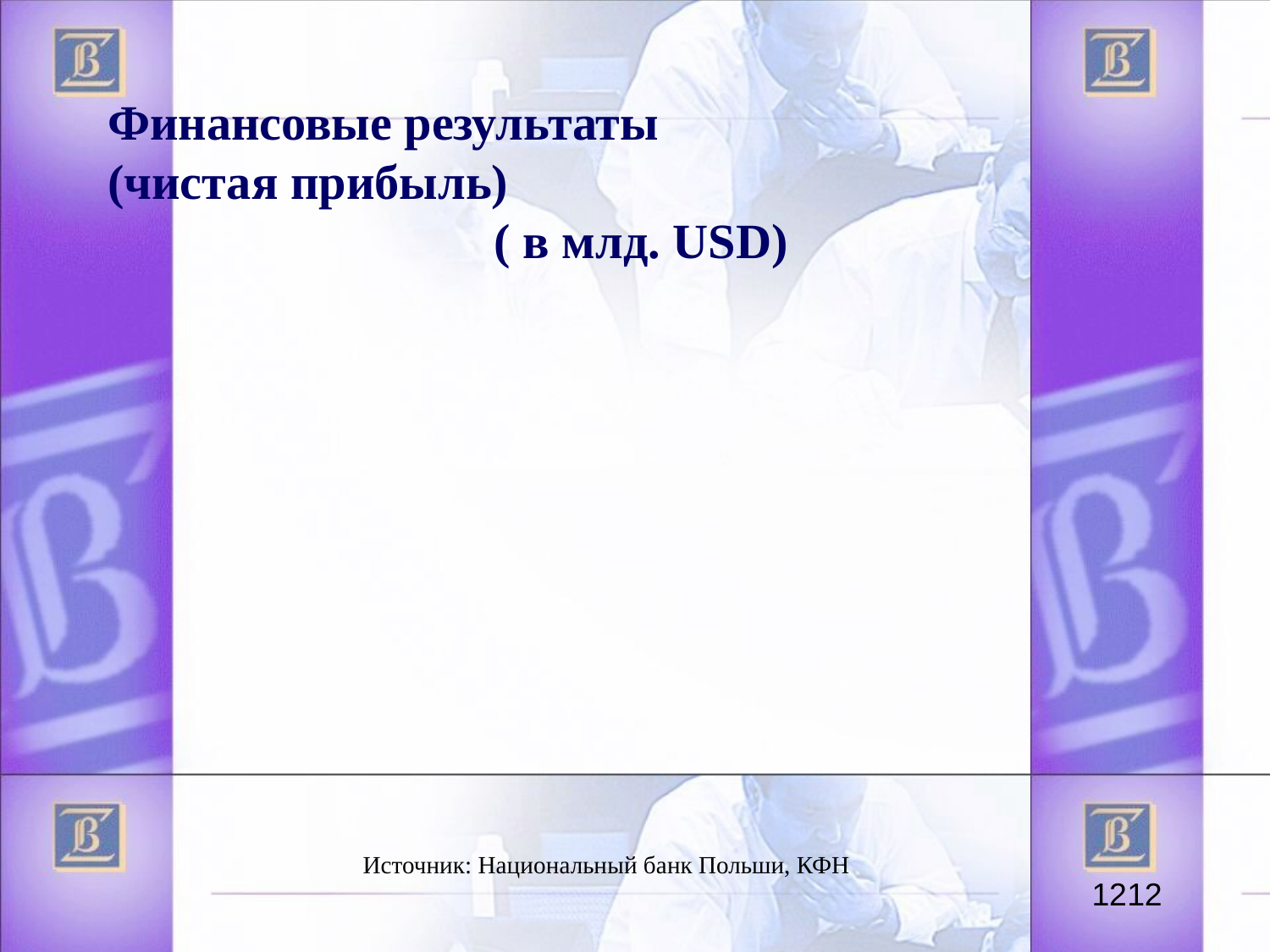

Финансовые результаты
(чистая прибыль)
 ( в млд. USD)
Источник: Национальный банк Польши, КФН
1212